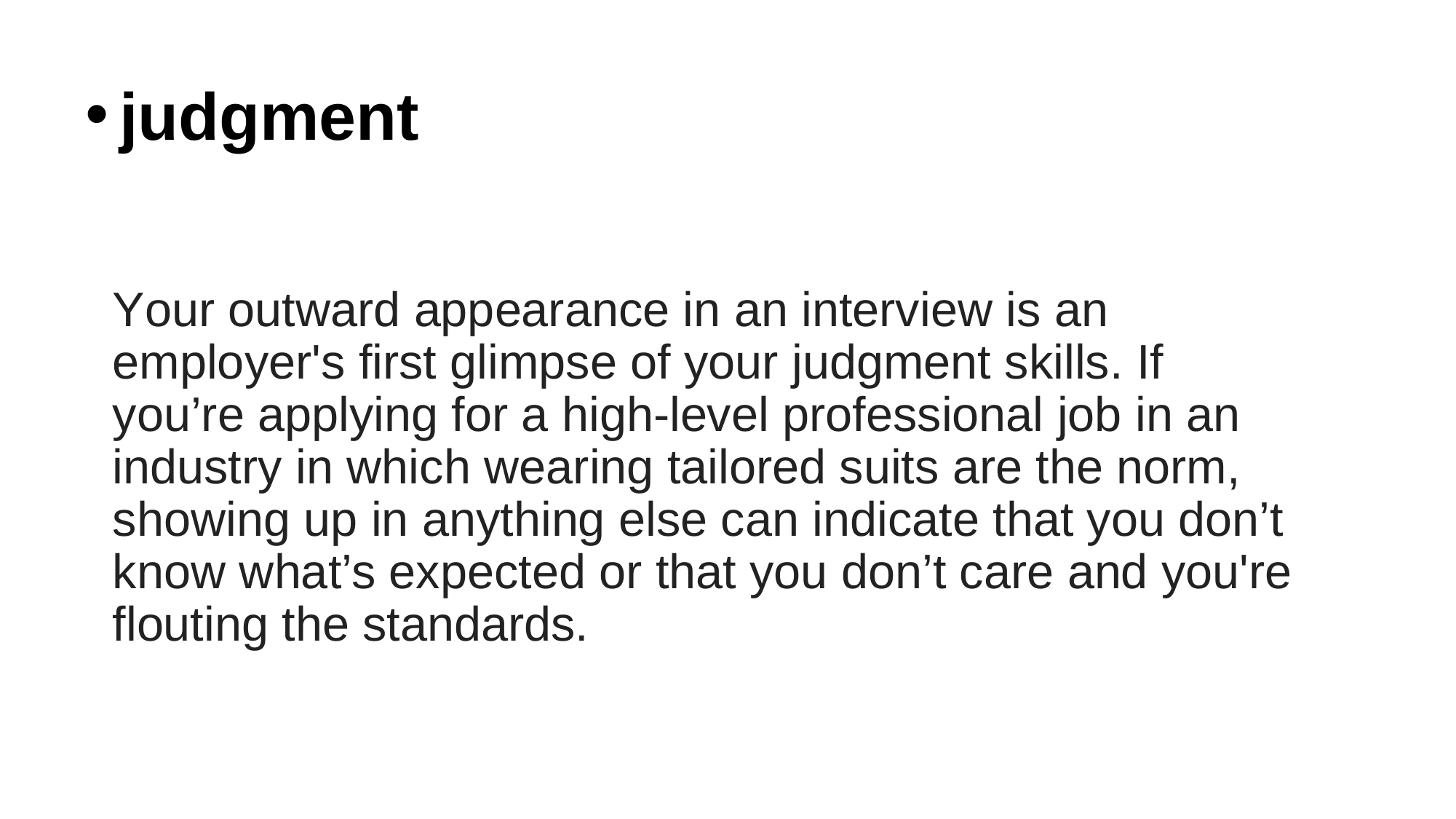

judgment
# Your outward appearance in an interview is an employer's first glimpse of your judgment skills. If you’re applying for a high-level professional job in an industry in which wearing tailored suits are the norm, showing up in anything else can indicate that you don’t know what’s expected or that you don’t care and you're flouting the standards.